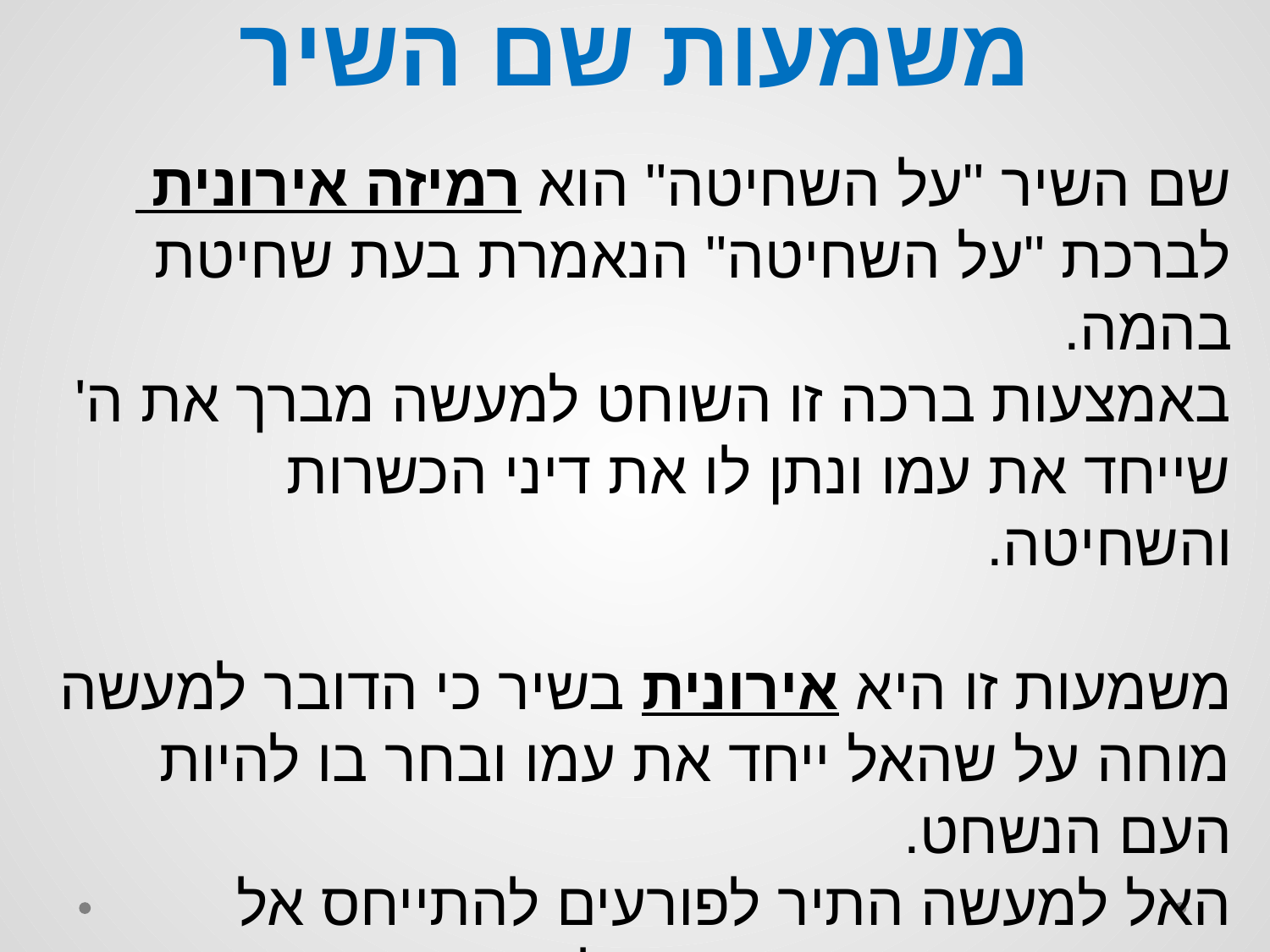

# משמעות שם השיר
שם השיר "על השחיטה" הוא רמיזה אירונית  לברכת "על השחיטה" הנאמרת בעת שחיטת בהמה.
באמצעות ברכה זו השוחט למעשה מברך את ה' שייחד את עמו ונתן לו את דיני הכשרות והשחיטה.

משמעות זו היא אירונית בשיר כי הדובר למעשה מוחה על שהאל ייחד את עמו ובחר בו להיות העם הנשחט.
האל למעשה התיר לפורעים להתייחס אל היהודים כבהמות שמותר לשחוט אותם.